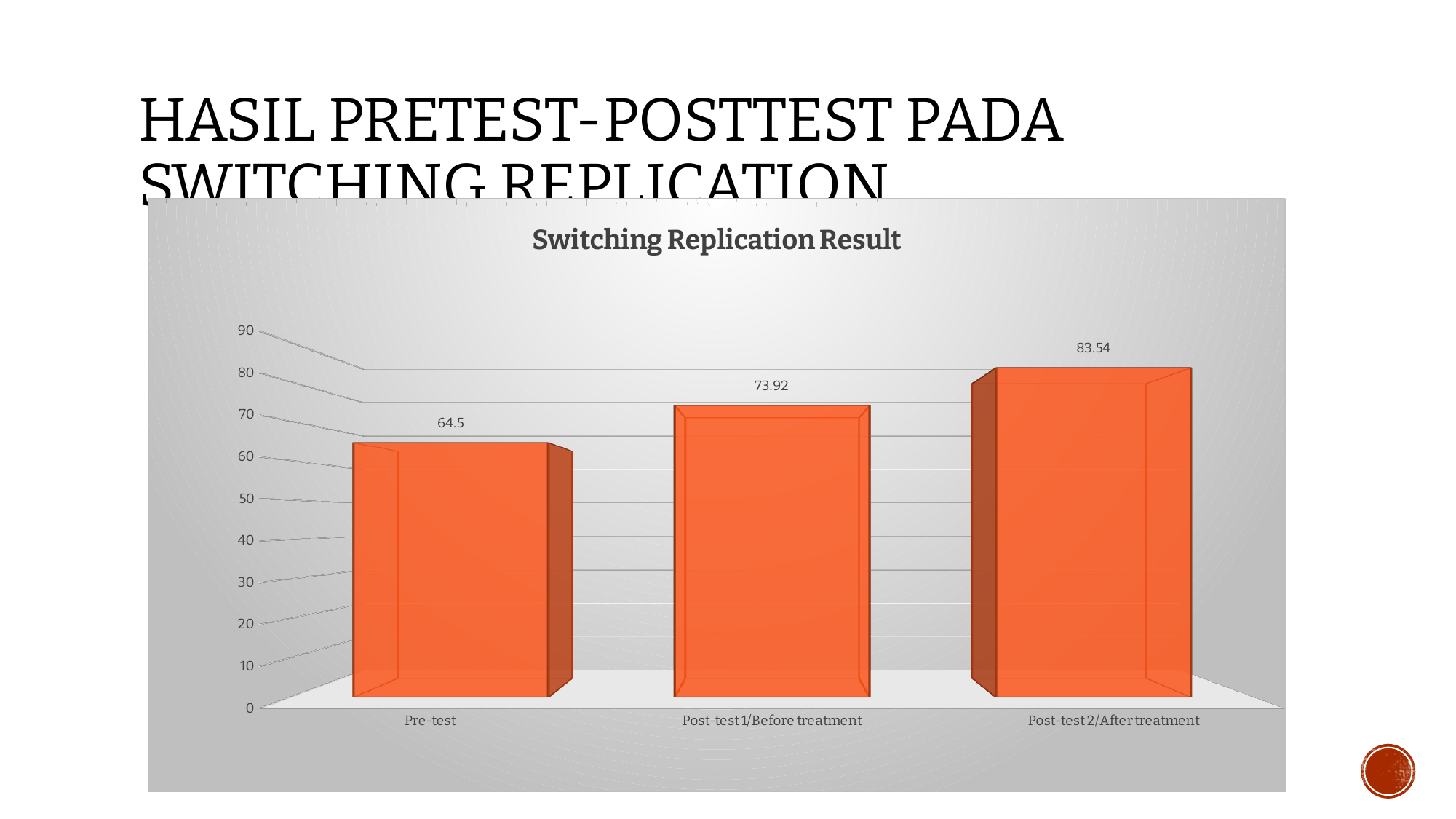

# Hasil pretest-posttest pada Switching replication

[unsupported chart]